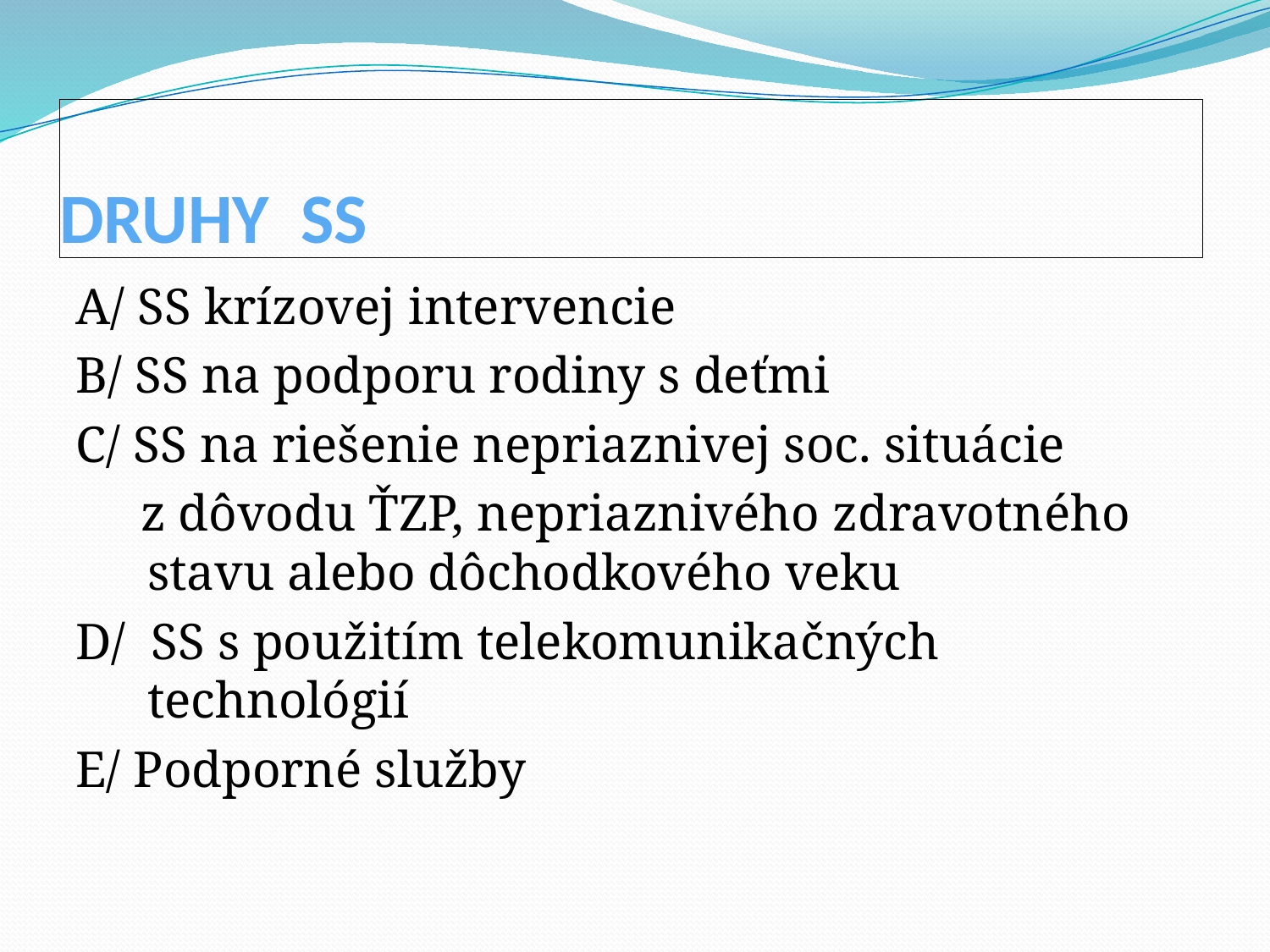

# DRUHY  SS
A/ SS krízovej intervencie
B/ SS na podporu rodiny s deťmi
C/ SS na riešenie nepriaznivej soc. situácie
     z dôvodu ŤZP, nepriaznivého zdravotného stavu alebo dôchodkového veku
D/  SS s použitím telekomunikačných technológií
E/ Podporné služby